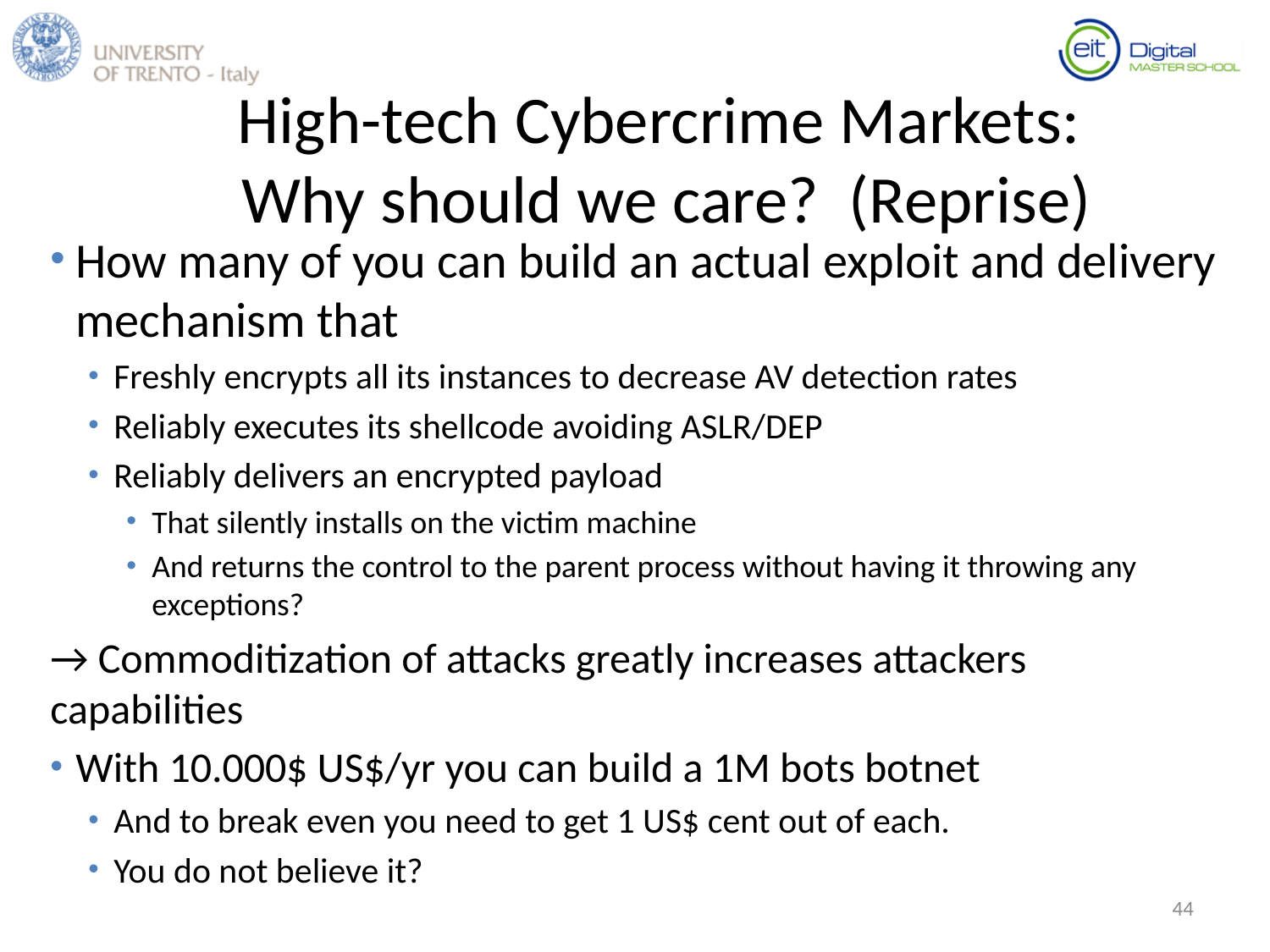

# High-tech Cybercrime Markets: Why should we care?  (Reprise)
How many of you can build an actual exploit and delivery mechanism that
Freshly encrypts all its instances to decrease AV detection rates
Reliably executes its shellcode avoiding ASLR/DEP
Reliably delivers an encrypted payload
That silently installs on the victim machine
And returns the control to the parent process without having it throwing any exceptions?
→ Commoditization of attacks greatly increases attackers capabilities
With 10.000$ US$/yr you can build a 1M bots botnet
And to break even you need to get 1 US$ cent out of each.
You do not believe it?
44